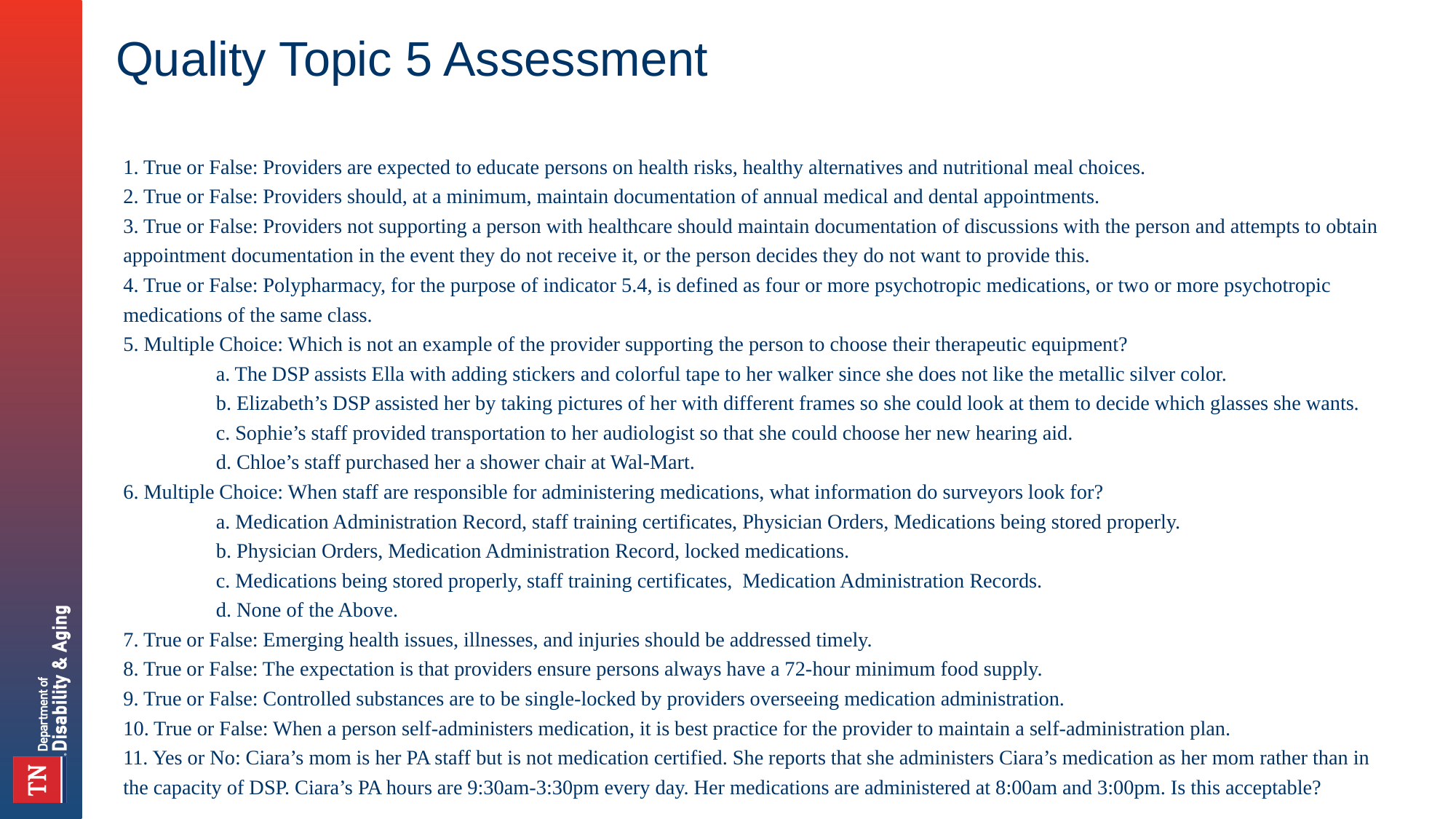

# Quality Topic 5 Assessment
1. True or False: Providers are expected to educate persons on health risks, healthy alternatives and nutritional meal choices.
2. True or False: Providers should, at a minimum, maintain documentation of annual medical and dental appointments.
3. True or False: Providers not supporting a person with healthcare should maintain documentation of discussions with the person and attempts to obtain appointment documentation in the event they do not receive it, or the person decides they do not want to provide this.
4. True or False: Polypharmacy, for the purpose of indicator 5.4, is defined as four or more psychotropic medications, or two or more psychotropic medications of the same class.
5. Multiple Choice: Which is not an example of the provider supporting the person to choose their therapeutic equipment?
	a. The DSP assists Ella with adding stickers and colorful tape to her walker since she does not like the metallic silver color.
	b. Elizabeth’s DSP assisted her by taking pictures of her with different frames so she could look at them to decide which glasses she wants.
	c. Sophie’s staff provided transportation to her audiologist so that she could choose her new hearing aid.
	d. Chloe’s staff purchased her a shower chair at Wal-Mart.
6. Multiple Choice: When staff are responsible for administering medications, what information do surveyors look for?
	a. Medication Administration Record, staff training certificates, Physician Orders, Medications being stored properly.
	b. Physician Orders, Medication Administration Record, locked medications.
	c. Medications being stored properly, staff training certificates,  Medication Administration Records.
	d. None of the Above.
7. True or False: Emerging health issues, illnesses, and injuries should be addressed timely.
8. True or False: The expectation is that providers ensure persons always have a 72-hour minimum food supply.
9. True or False: Controlled substances are to be single-locked by providers overseeing medication administration.
10. True or False: When a person self-administers medication, it is best practice for the provider to maintain a self-administration plan.
11. Yes or No: Ciara’s mom is her PA staff but is not medication certified. She reports that she administers Ciara’s medication as her mom rather than in the capacity of DSP. Ciara’s PA hours are 9:30am-3:30pm every day. Her medications are administered at 8:00am and 3:00pm. Is this acceptable?